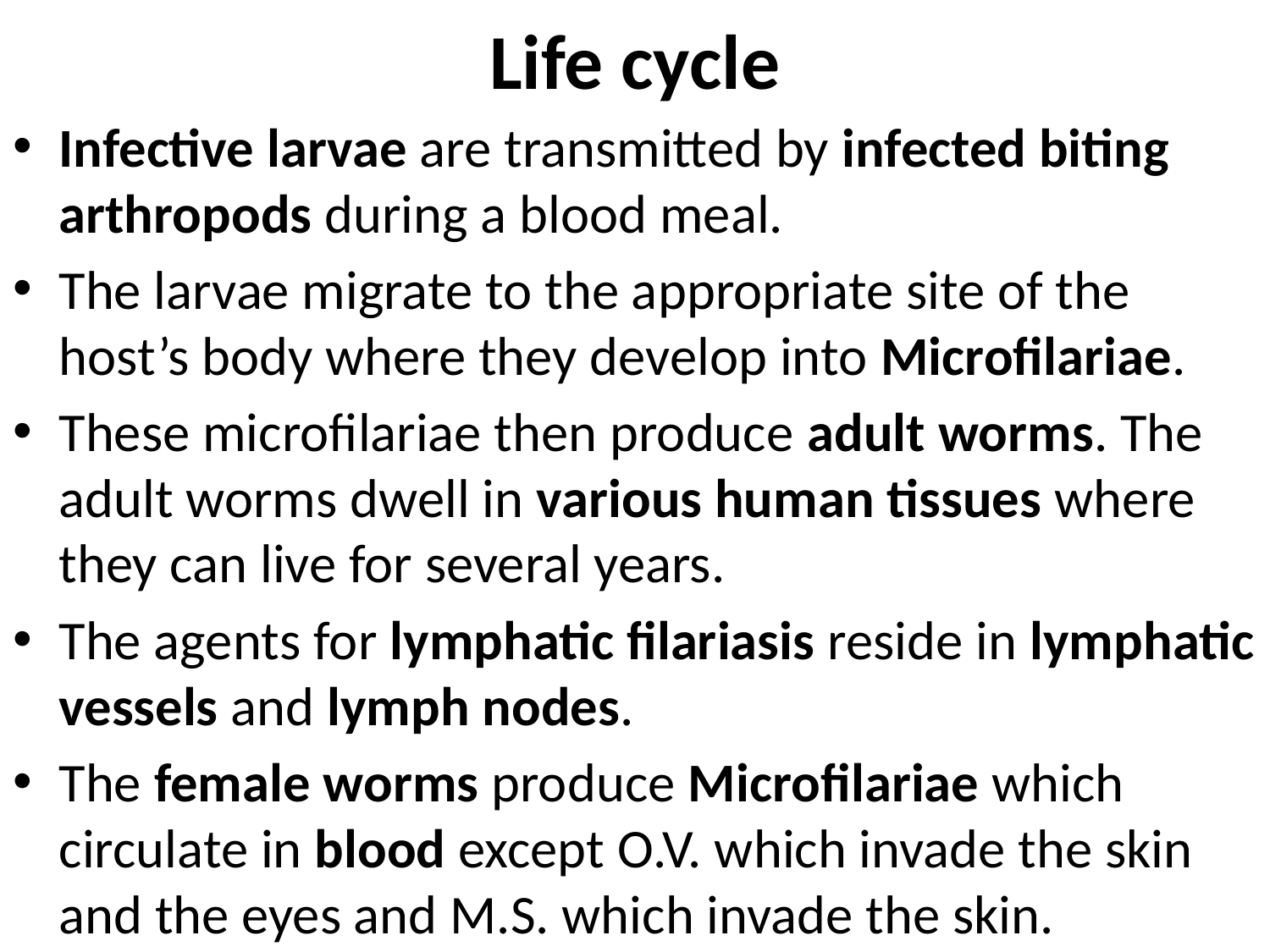

# Life cycle
Infective larvae are transmitted by infected biting arthropods during a blood meal.
The larvae migrate to the appropriate site of the host’s body where they develop into Microfilariae.
These microfilariae then produce adult worms. The adult worms dwell in various human tissues where they can live for several years.
The agents for lymphatic filariasis reside in lymphatic vessels and lymph nodes.
The female worms produce Microfilariae which circulate in blood except O.V. which invade the skin and the eyes and M.S. which invade the skin.